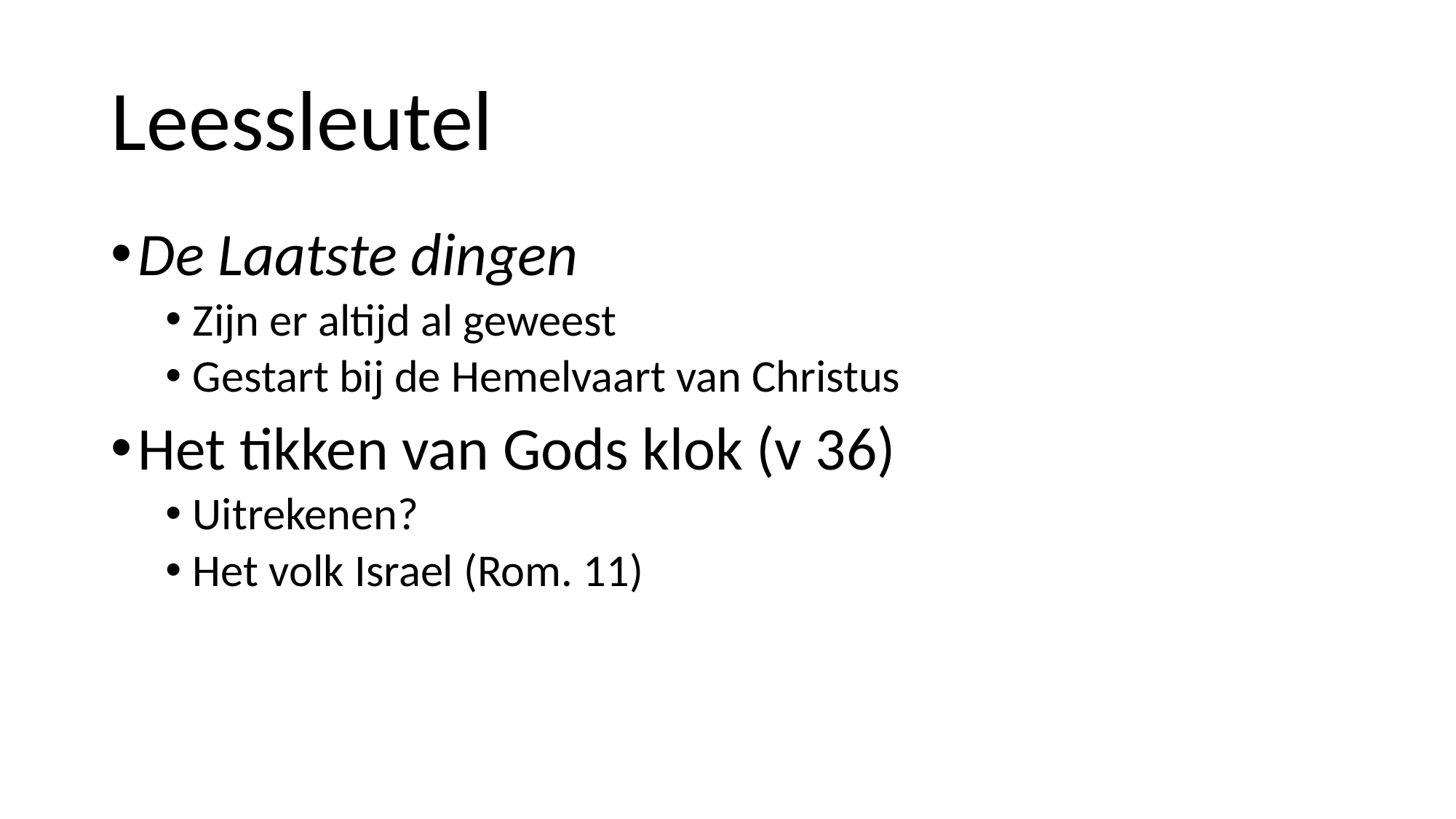

# Leessleutel
De Laatste dingen
Zijn er altijd al geweest
Gestart bij de Hemelvaart van Christus
Het tikken van Gods klok (v 36)
Uitrekenen?
Het volk Israel (Rom. 11)